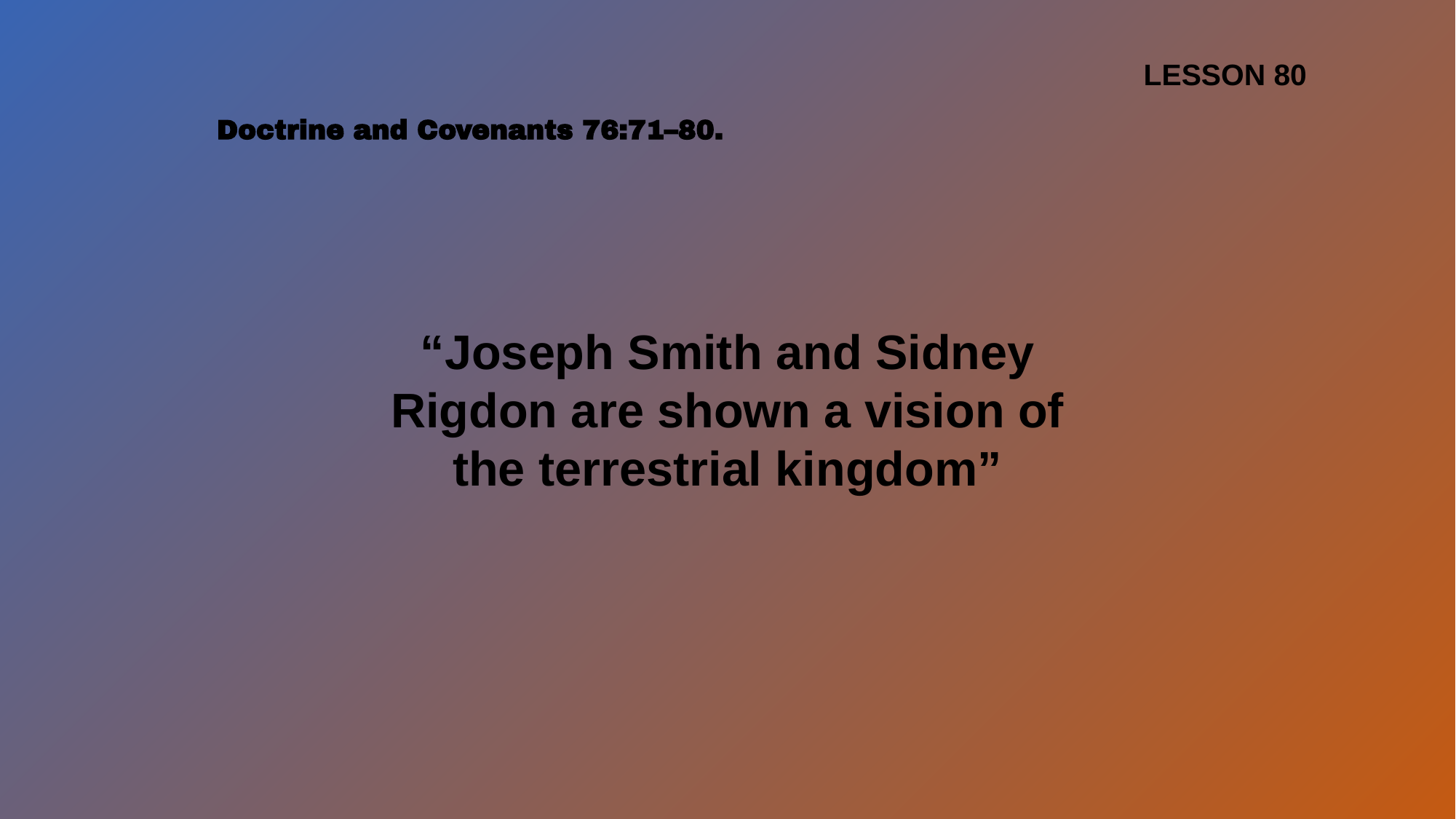

LESSON 80
Doctrine and Covenants 76:71–80.
“Joseph Smith and Sidney Rigdon are shown a vision of the terrestrial kingdom”